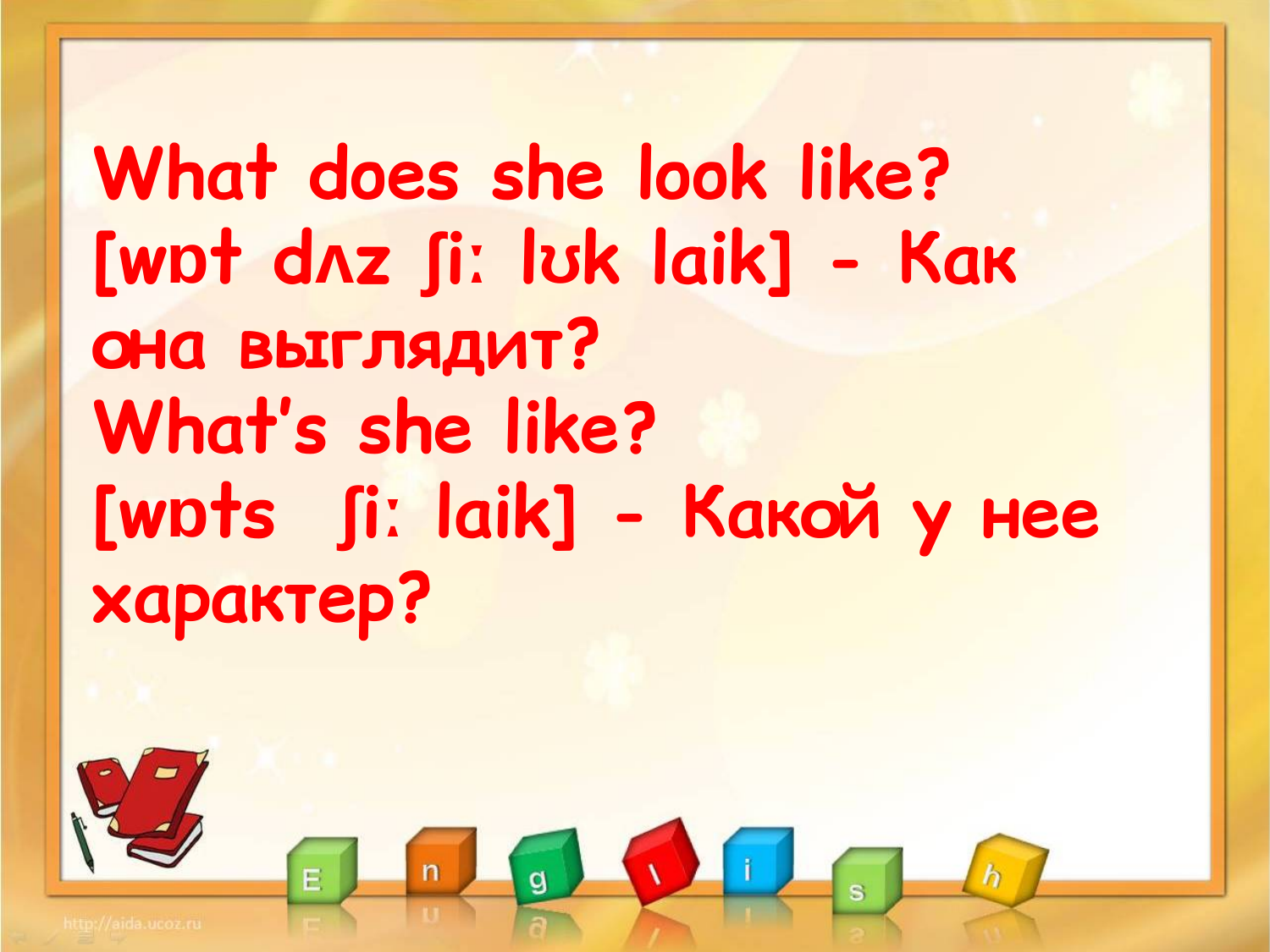

What does she look like?
[wɒt dʌz ʃiː lʊk laik] - Как она выглядит?
What’s she like?
[wɒts  ʃiː laik] - Какой у нее характер?